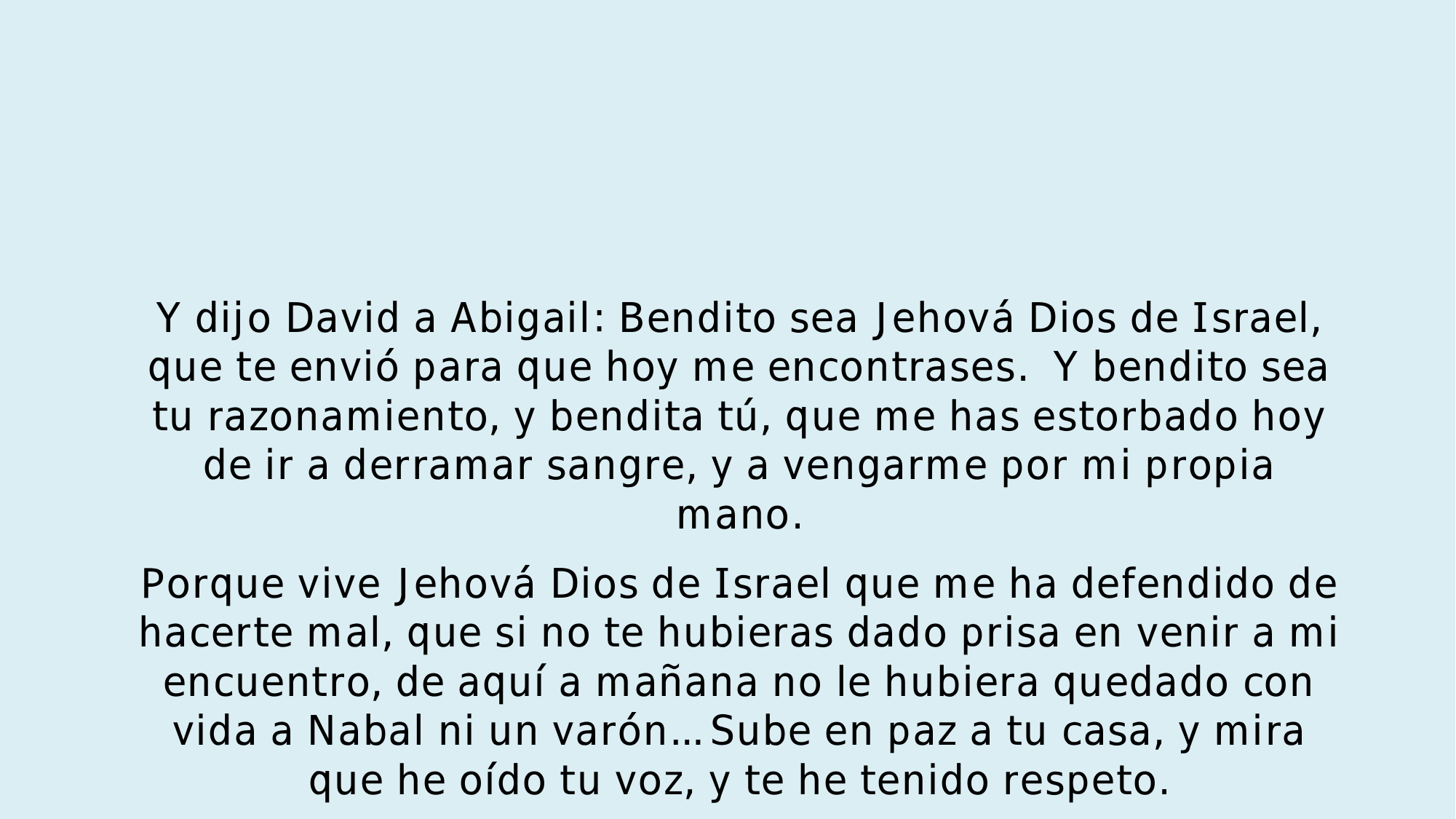

Y dijo David a Abigail: Bendito sea Jehová Dios de Israel, que te envió para que hoy me encontrases.  Y bendito sea tu razonamiento, y bendita tú, que me has estorbado hoy de ir a derramar sangre, y a vengarme por mi propia mano.

Porque vive Jehová Dios de Israel que me ha defendido de hacerte mal, que si no te hubieras dado prisa en venir a mi encuentro, de aquí a mañana no le hubiera quedado con vida a Nabal ni un varón…Sube en paz a tu casa, y mira que he oído tu voz, y te he tenido respeto.